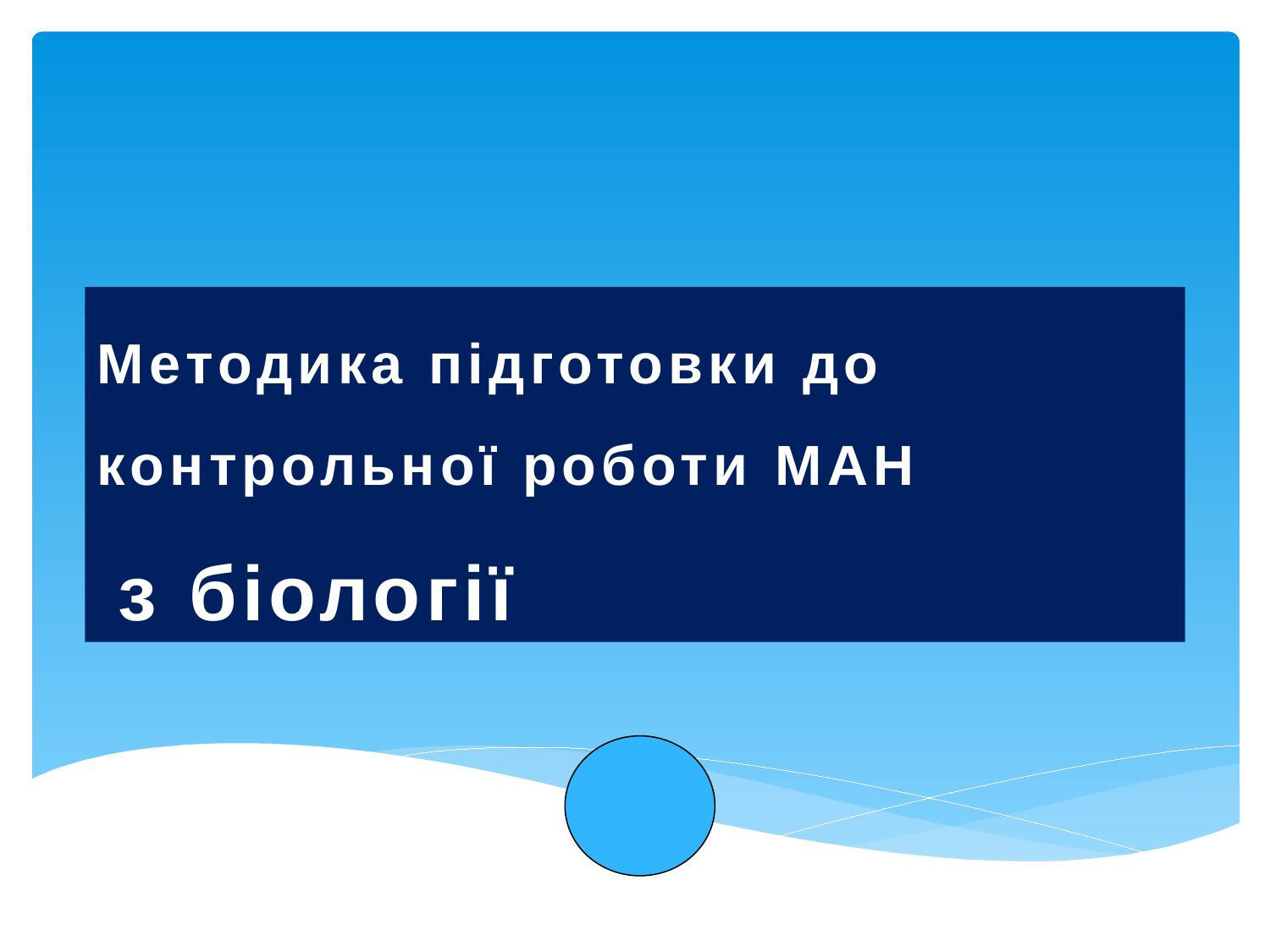

Методика підготовки до контрольної роботи МАН
 з біології